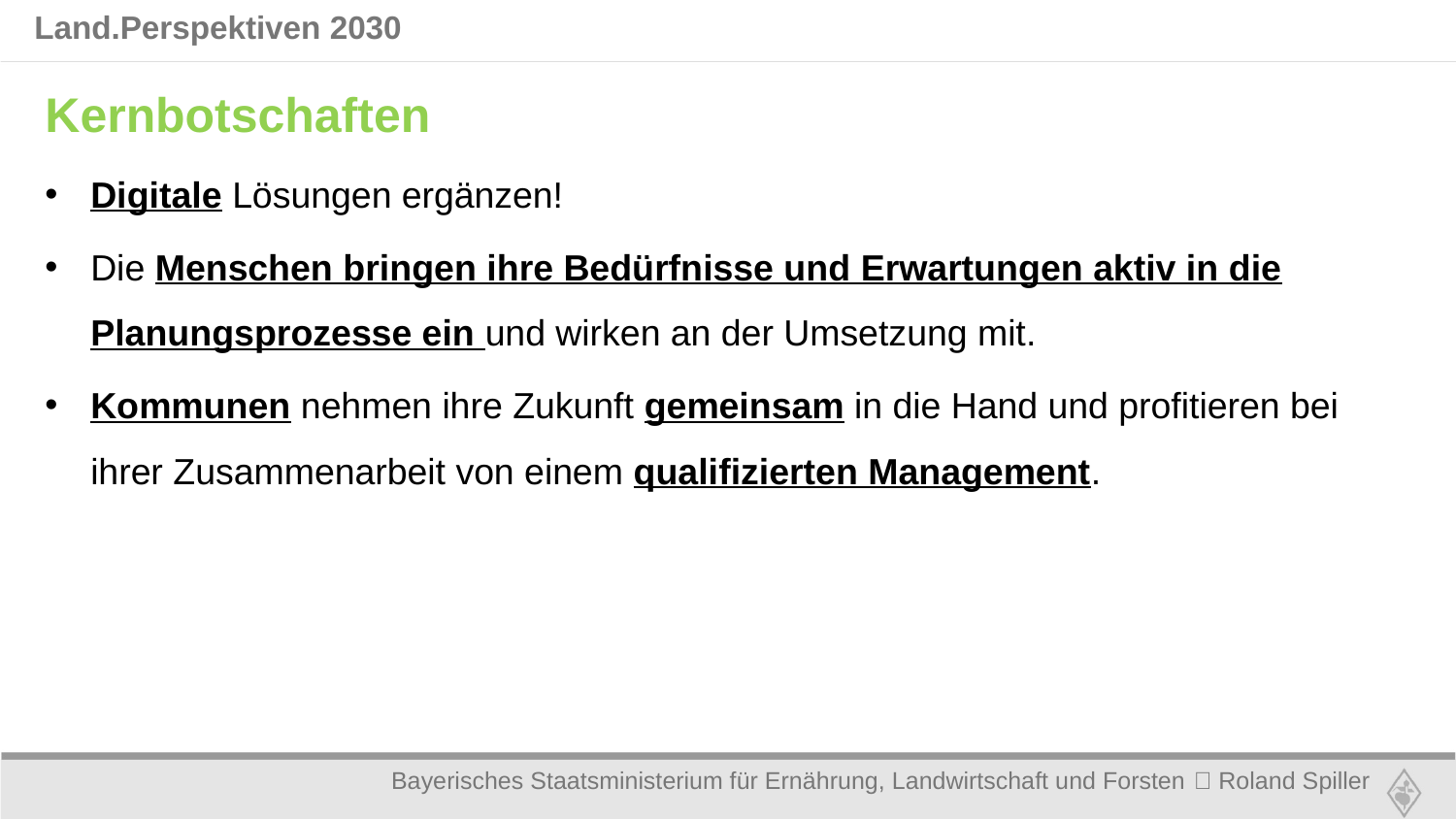

Land.Perspektiven 2030
Kernbotschaften
Digitale Lösungen ergänzen!
Die Menschen bringen ihre Bedürfnisse und Erwartungen aktiv in die Planungsprozesse ein und wirken an der Umsetzung mit.
Kommunen nehmen ihre Zukunft gemeinsam in die Hand und profitieren bei ihrer Zusammenarbeit von einem qualifizierten Management.